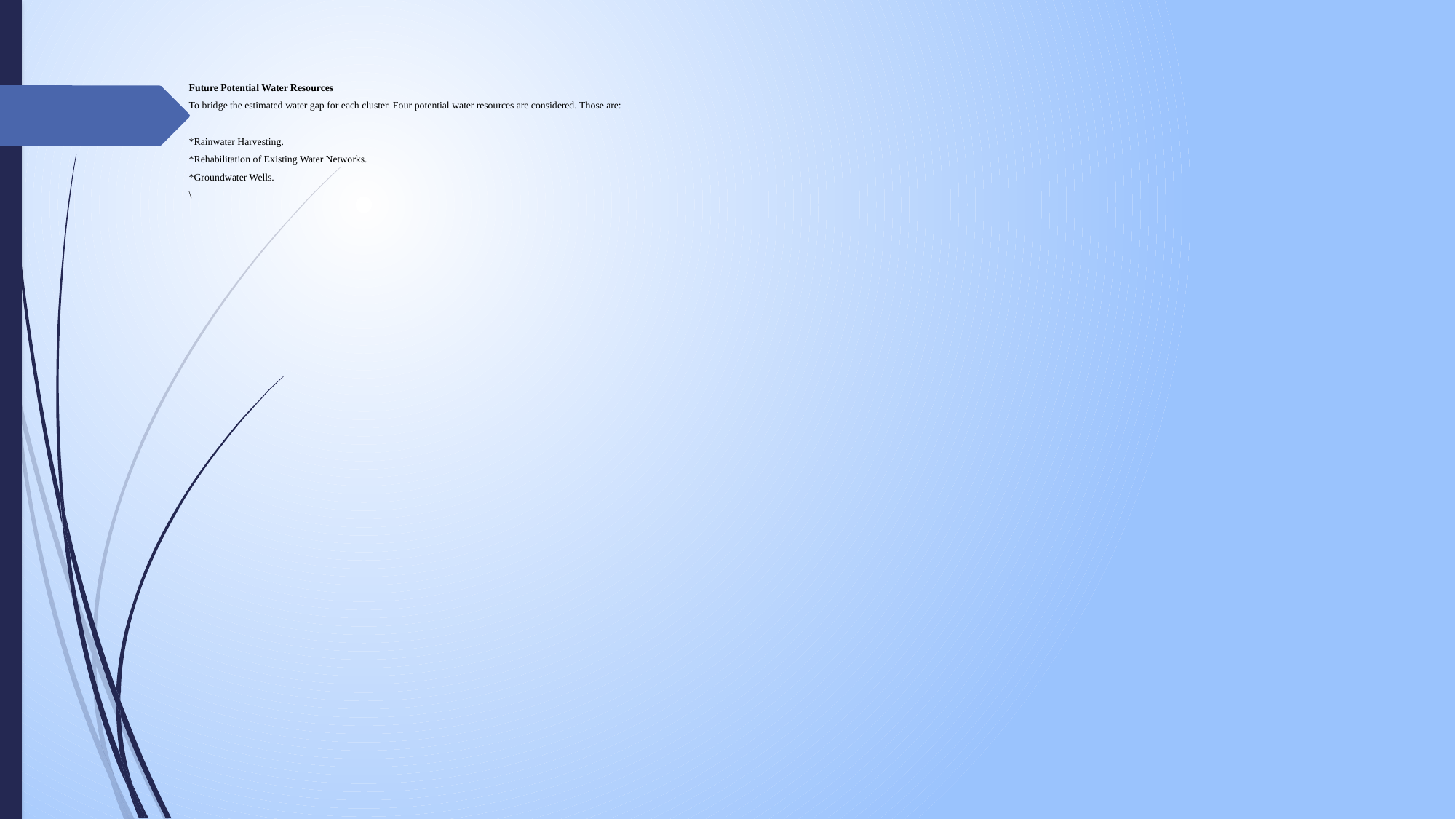

# Future Potential Water Resources To bridge the estimated water gap for each cluster. Four potential water resources are considered. Those are: *Rainwater Harvesting. *Rehabilitation of Existing Water Networks. *Groundwater Wells. \